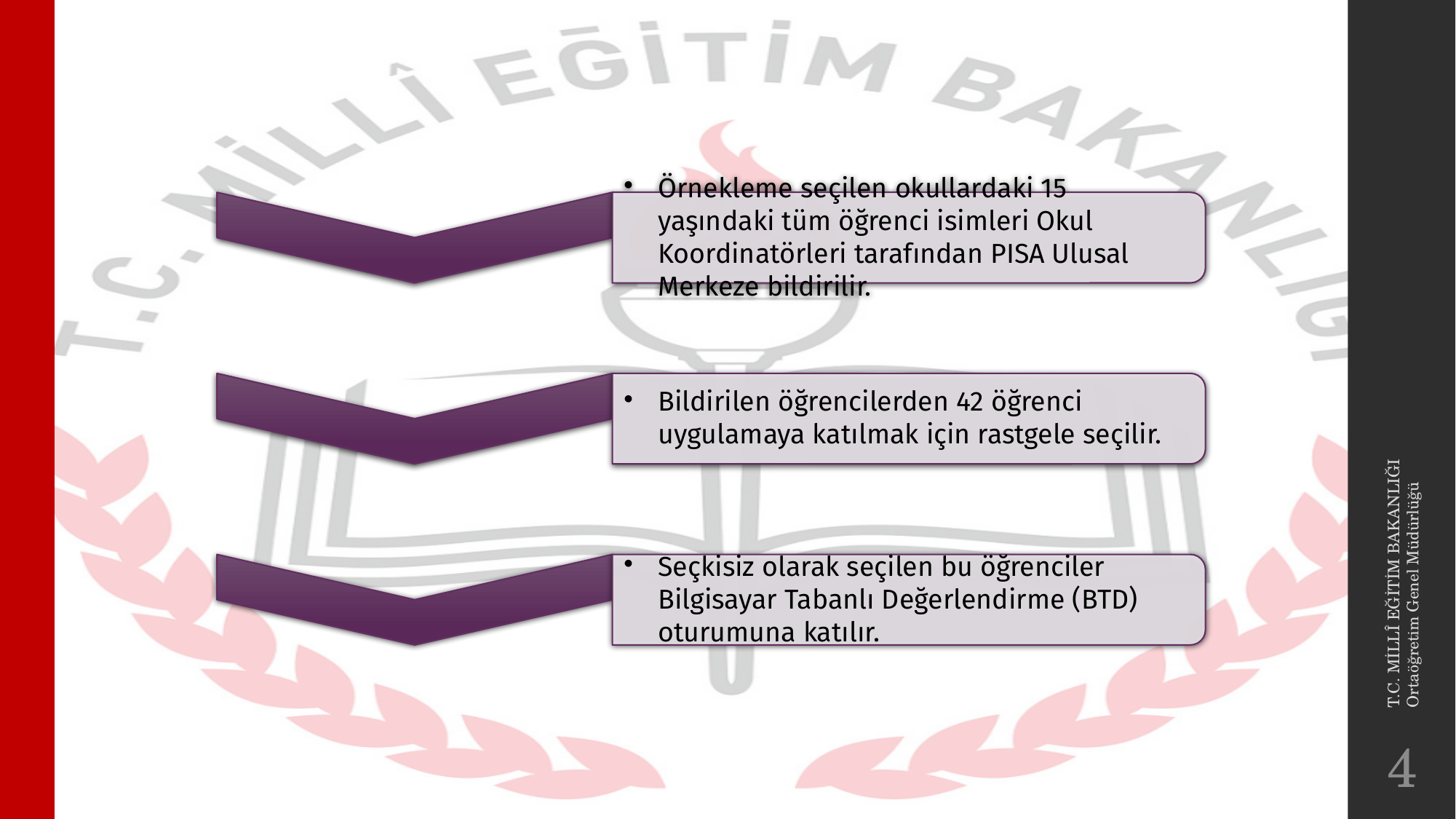

#

Örnekleme seçilen okullardaki 15 yaşındaki tüm öğrenci isimleri Okul Koordinatörleri tarafından PISA Ulusal Merkeze bildirilir.
Seçkisiz olarak seçilen bu öğrenciler Bilgisayar Tabanlı Değerlendirme (BTD) oturumuna katılır.
Bildirilen öğrencilerden 42 öğrenci uygulamaya katılmak için rastgele seçilir.

T.C. MİLLÎ EĞİTİM BAKANLIĞI
Ortaöğretim Genel Müdürlüğü

4